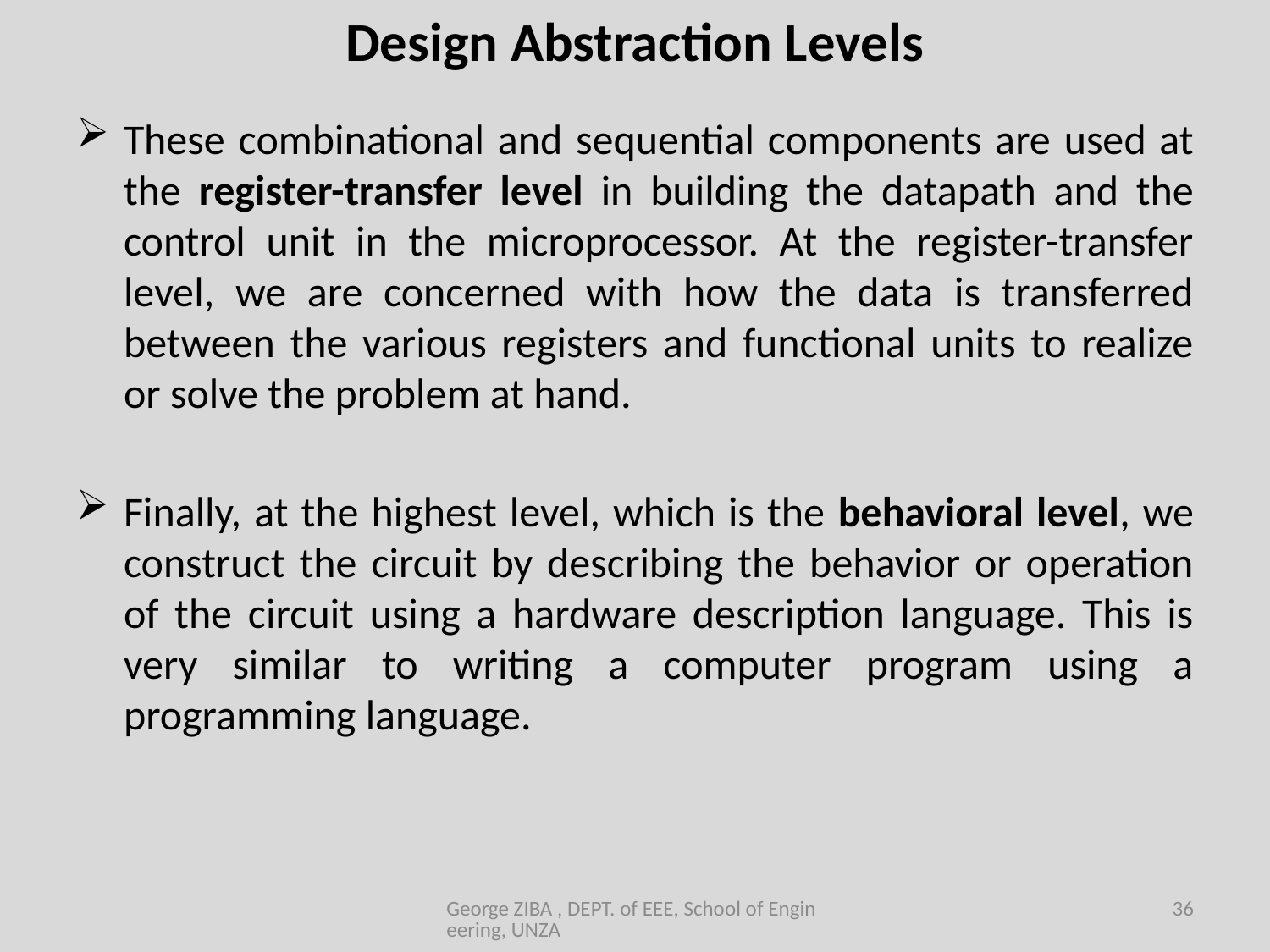

Design Abstraction Levels
These combinational and sequential components are used at the register-transfer level in building the datapath and the control unit in the microprocessor. At the register-transfer level, we are concerned with how the data is transferred between the various registers and functional units to realize or solve the problem at hand.

Finally, at the highest level, which is the behavioral level, we construct the circuit by describing the behavior or operation of the circuit using a hardware description language. This is very similar to writing a computer program using a programming language.
George ZIBA , DEPT. of EEE, School of Engineering, UNZA
36